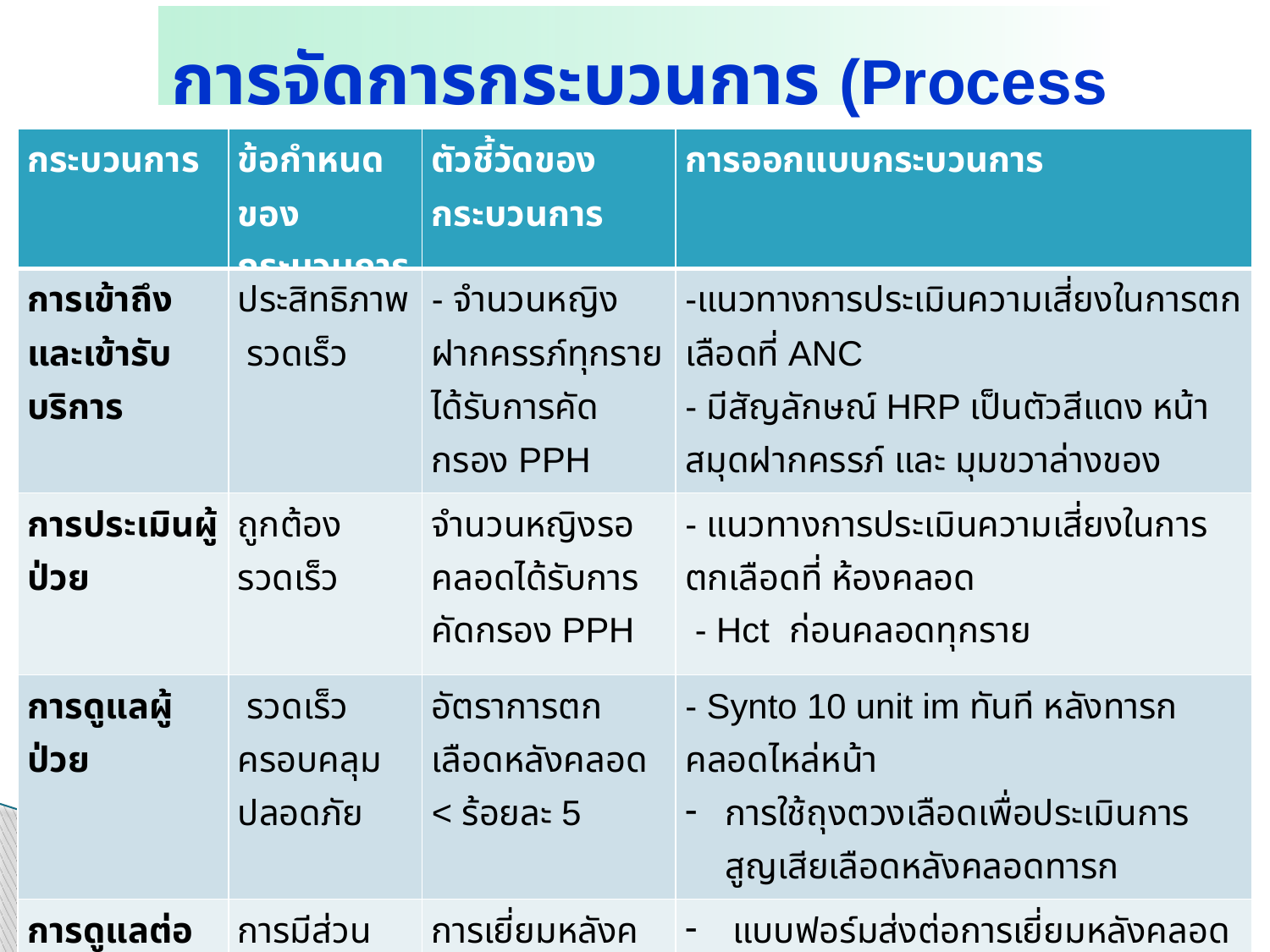

การจัดการกระบวนการ (Process Management)

| กระบวนการ | ข้อกำหนดของกระบวนการ | ตัวชี้วัดของกระบวนการ | การออกแบบกระบวนการ |
| --- | --- | --- | --- |
| การเข้าถึงและเข้ารับบริการ | ประสิทธิภาพ รวดเร็ว | - จำนวนหญิงฝากครรภ์ทุกรายได้รับการคัดกรอง PPH | -แนวทางการประเมินความเสี่ยงในการตกเลือดที่ ANC - มีสัญลักษณ์ HRP เป็นตัวสีแดง หน้าสมุดฝากครรภ์ และ มุมขวาล่างของ OPD Card |
| การประเมินผู้ป่วย | ถูกต้อง รวดเร็ว | จำนวนหญิงรอคลอดได้รับการคัดกรอง PPH ทุกราย | - แนวทางการประเมินความเสี่ยงในการตกเลือดที่ ห้องคลอด - Hct ก่อนคลอดทุกราย |
| การดูแลผู้ป่วย | รวดเร็ว ครอบคลุม ปลอดภัย | อัตราการตกเลือดหลังคลอด < ร้อยละ 5 | - Synto 10 unit im ทันที หลังทารกคลอดไหล่หน้า การใช้ถุงตวงเลือดเพื่อประเมินการสูญเสียเลือดหลังคลอดทารก PPH Box set |
| การดูแลต่อเนื่อง | การมีส่วนร่วมของสหสาขาวิชาชีพ | การเยี่ยมหลังคลอด | แบบฟอร์มส่งต่อการเยี่ยมหลังคลอด การลงข้อมูลใน Thai CCO |